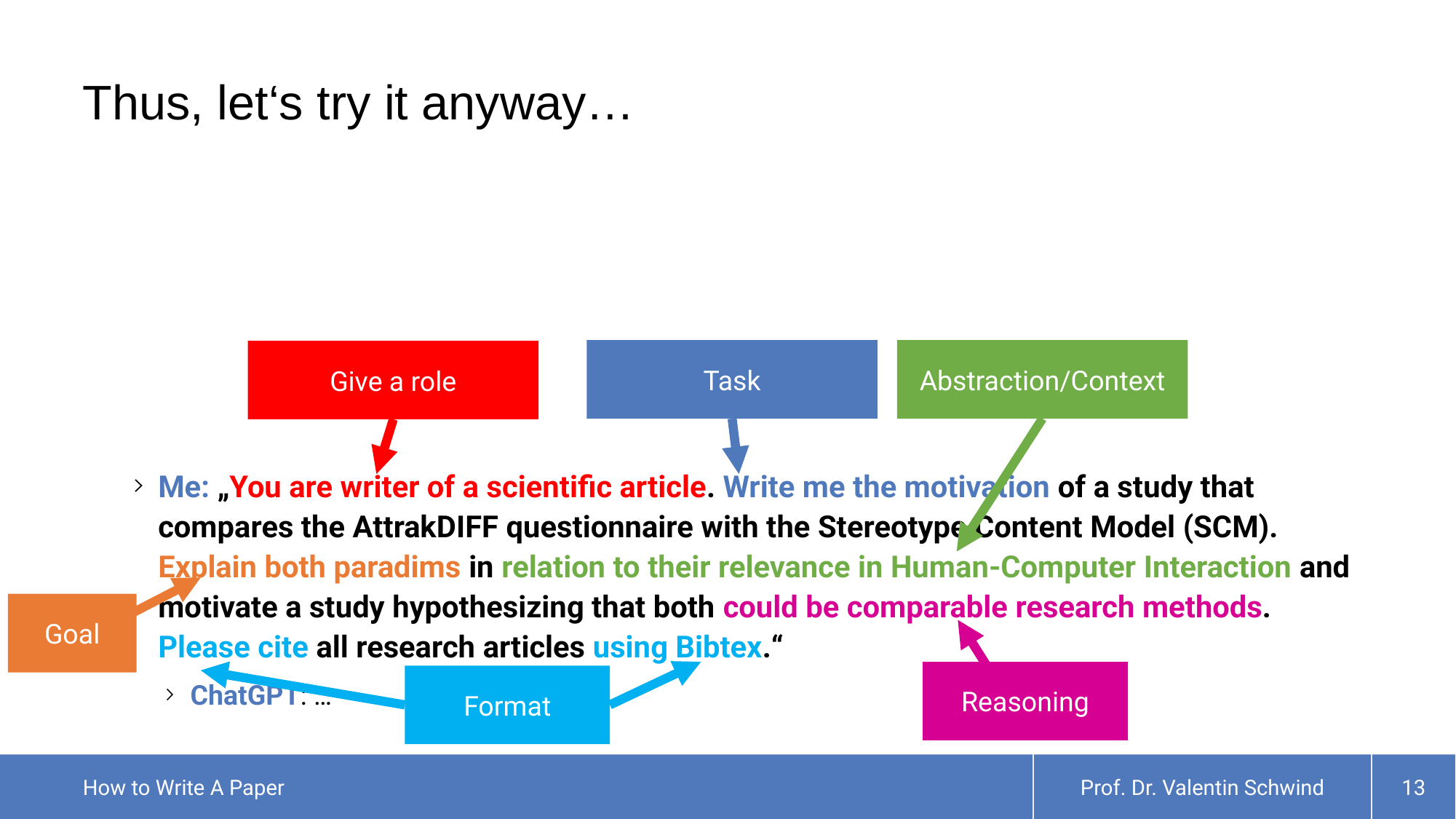

# Thus, let‘s try it anyway…
First, let‘s have a look how well it works…
„Write me a paper of my study“
ChatGPT: „I'm sorry, but as an AI language model, I cannot write an entire paper for you”
„Write me an introduction of my study“
ChatGPT: „Sure, I can provide some guidance on how to write an introduction for your study. The introduction sets the stage for your research …”
Me: „You are writer of a scientific article. Write me the motivation of a study that compares the AttrakDIFF questionnaire with the Stereotype Content Model (SCM). Explain both paradims in relation to their relevance in Human-Computer Interaction and motivate a study hypothesizing that both could be comparable research methods. Please cite all research articles using Bibtex.“
ChatGPT: …

Task
Abstraction/Context
Give a role
Goal
Reasoning
Format
How to Write A Paper
Prof. Dr. Valentin Schwind
13